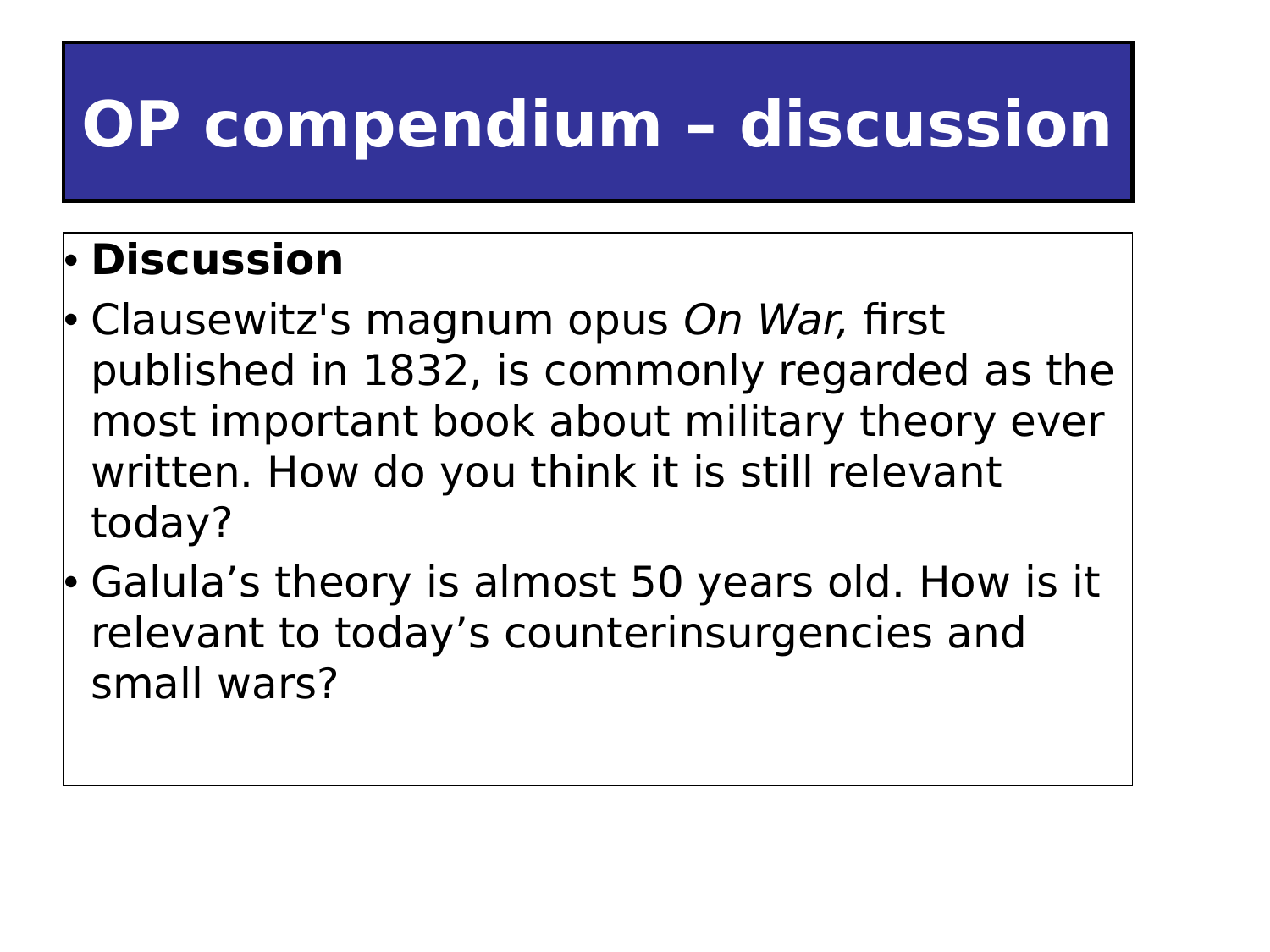

# OP compendium – discussion
Discussion
Clausewitz's magnum opus On War, first published in 1832, is commonly regarded as the most important book about military theory ever written. How do you think it is still relevant today?
Galula’s theory is almost 50 years old. How is it relevant to today’s counterinsurgencies and small wars?